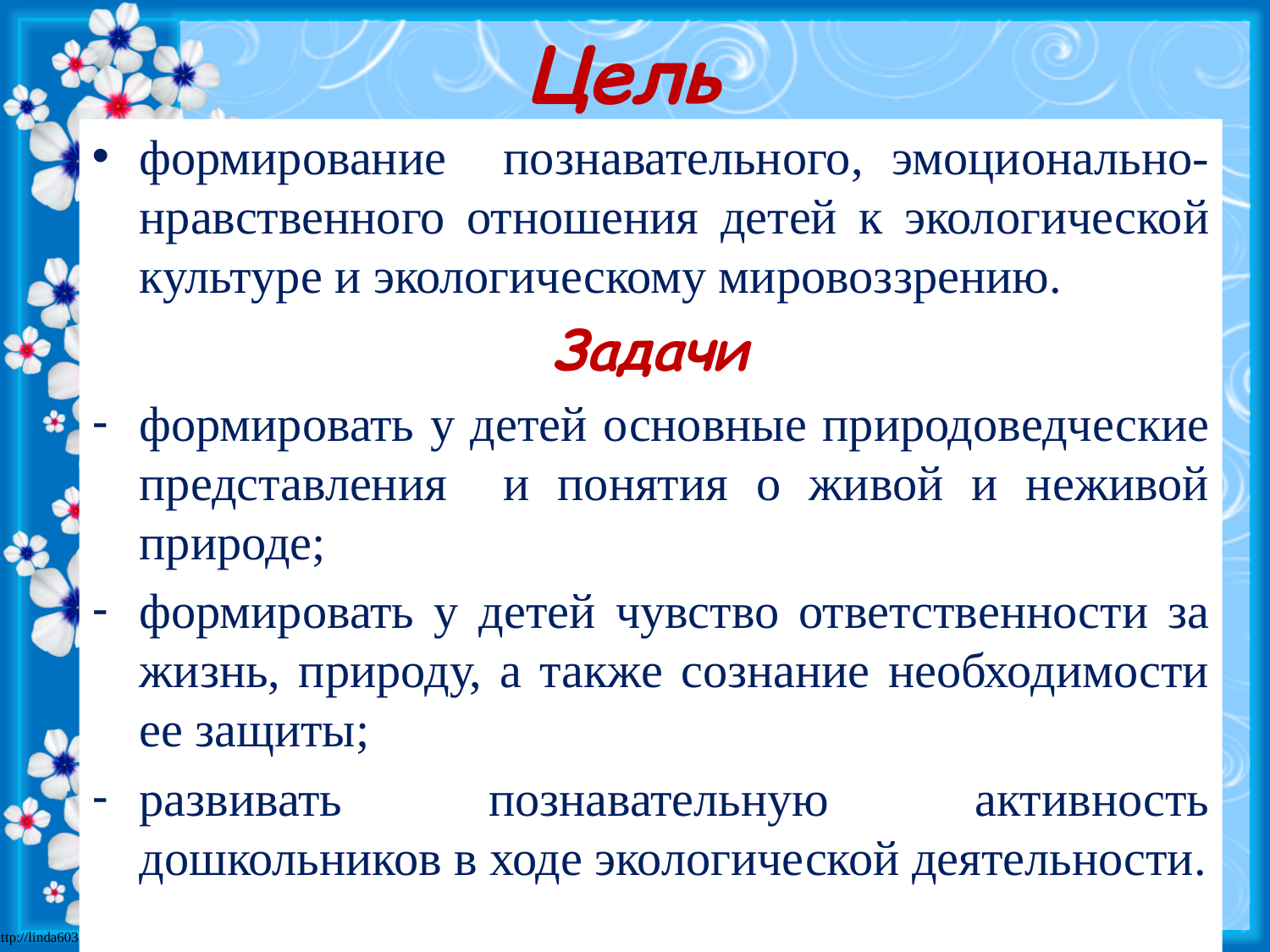

# Цель
формирование  познавательного, эмоционально-нравственного отношения детей к экологической культуре и экологическому мировоззрению.
Задачи
формировать у детей основные природоведческие представления  и понятия о живой и неживой природе;
формировать у детей чувство ответственности за жизнь, природу, а также сознание необходимости ее защиты;
развивать познавательную активность дошкольников в ходе экологической деятельности.